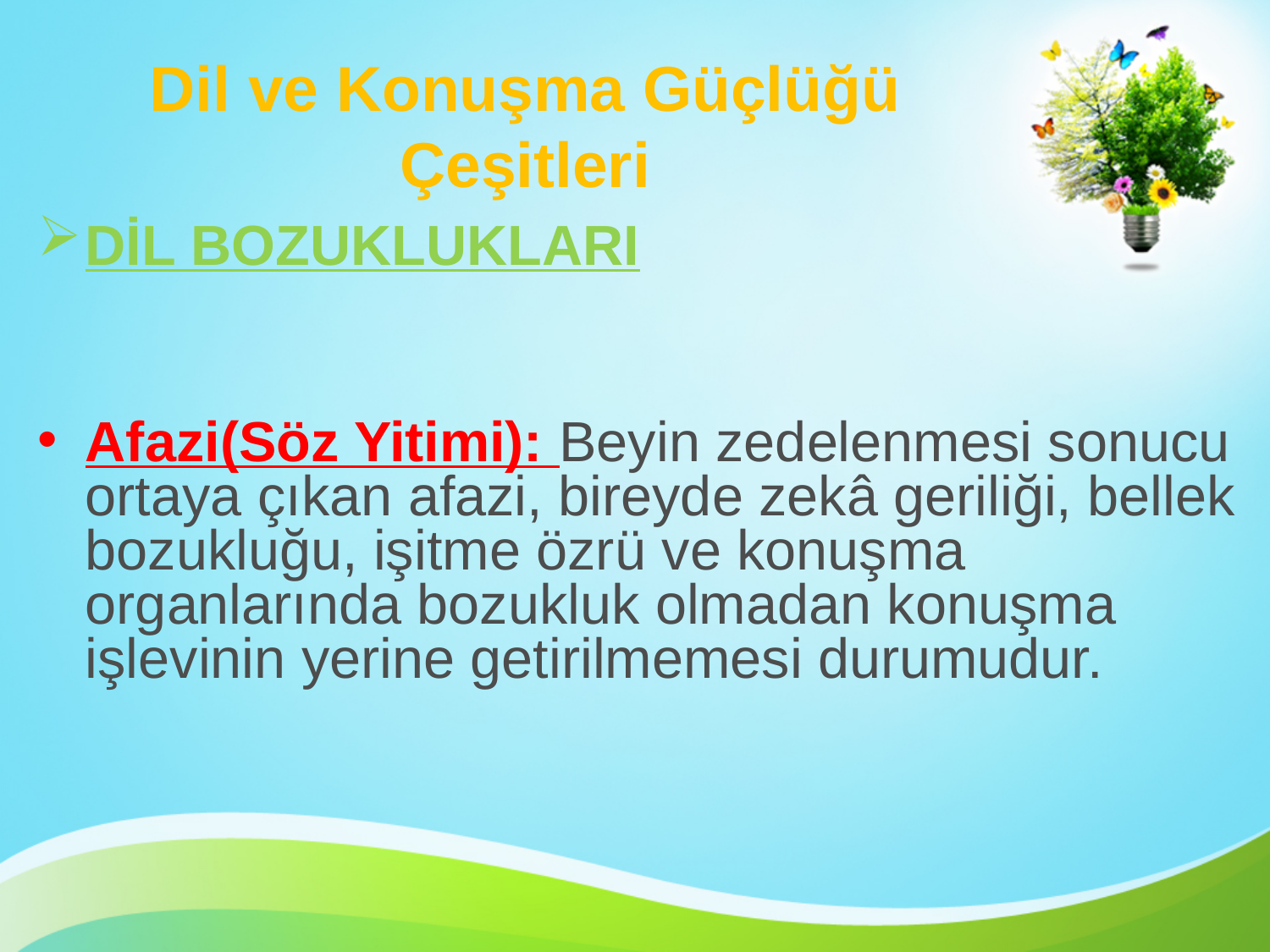

# Dil ve Konuşma Güçlüğü Çeşitleri
DİL BOZUKLUKLARI

Afazi(Söz Yitimi): Beyin zedelenmesi sonucu ortaya çıkan afazi, bireyde zekâ geriliği, bellek bozukluğu, işitme özrü ve konuşma organlarında bozukluk olmadan konuşma işlevinin yerine getirilmemesi durumudur.